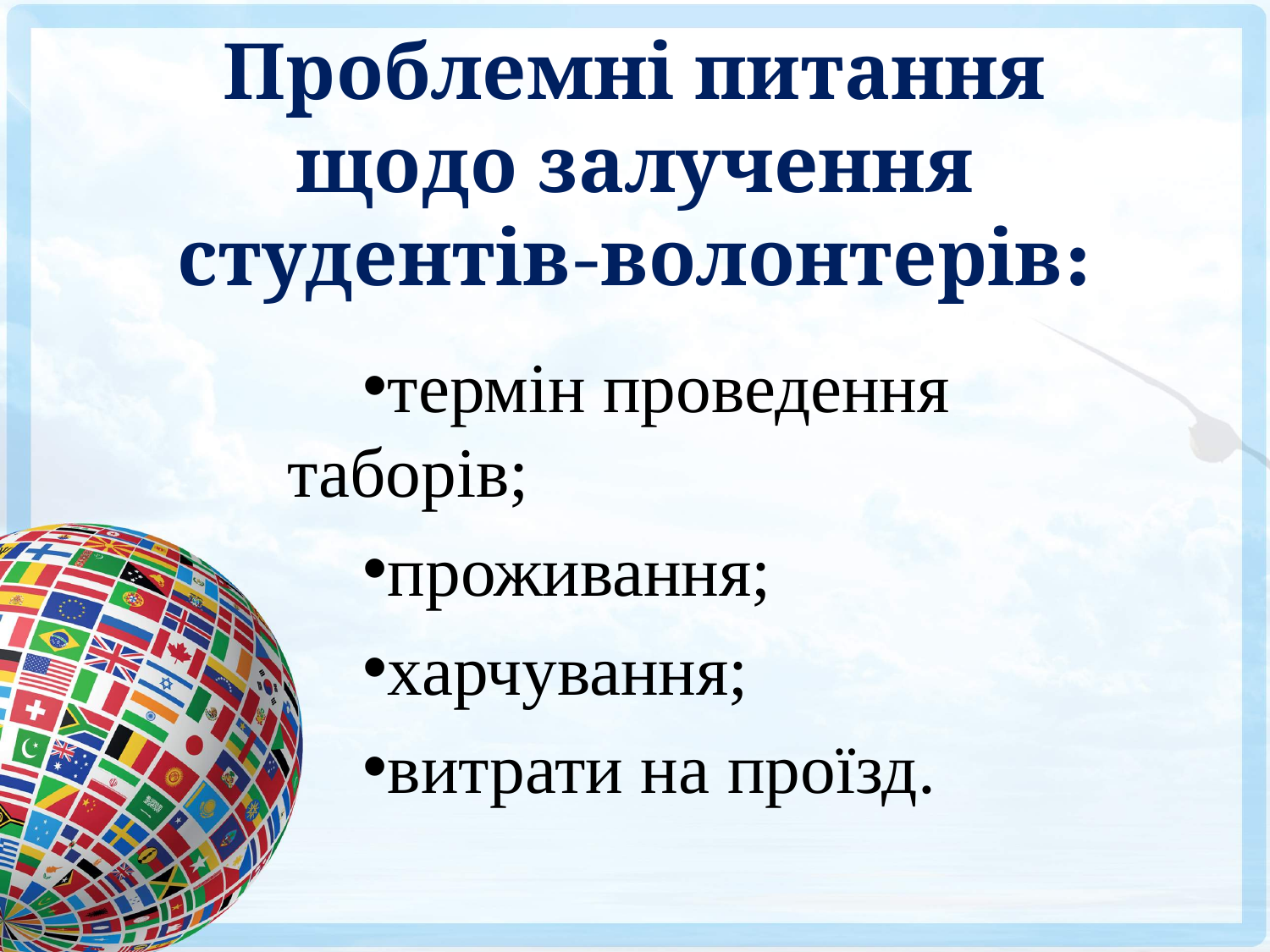

# Проблемні питання щодо залучення студентів-волонтерів:
термін проведення таборів;
проживання;
харчування;
витрати на проїзд.